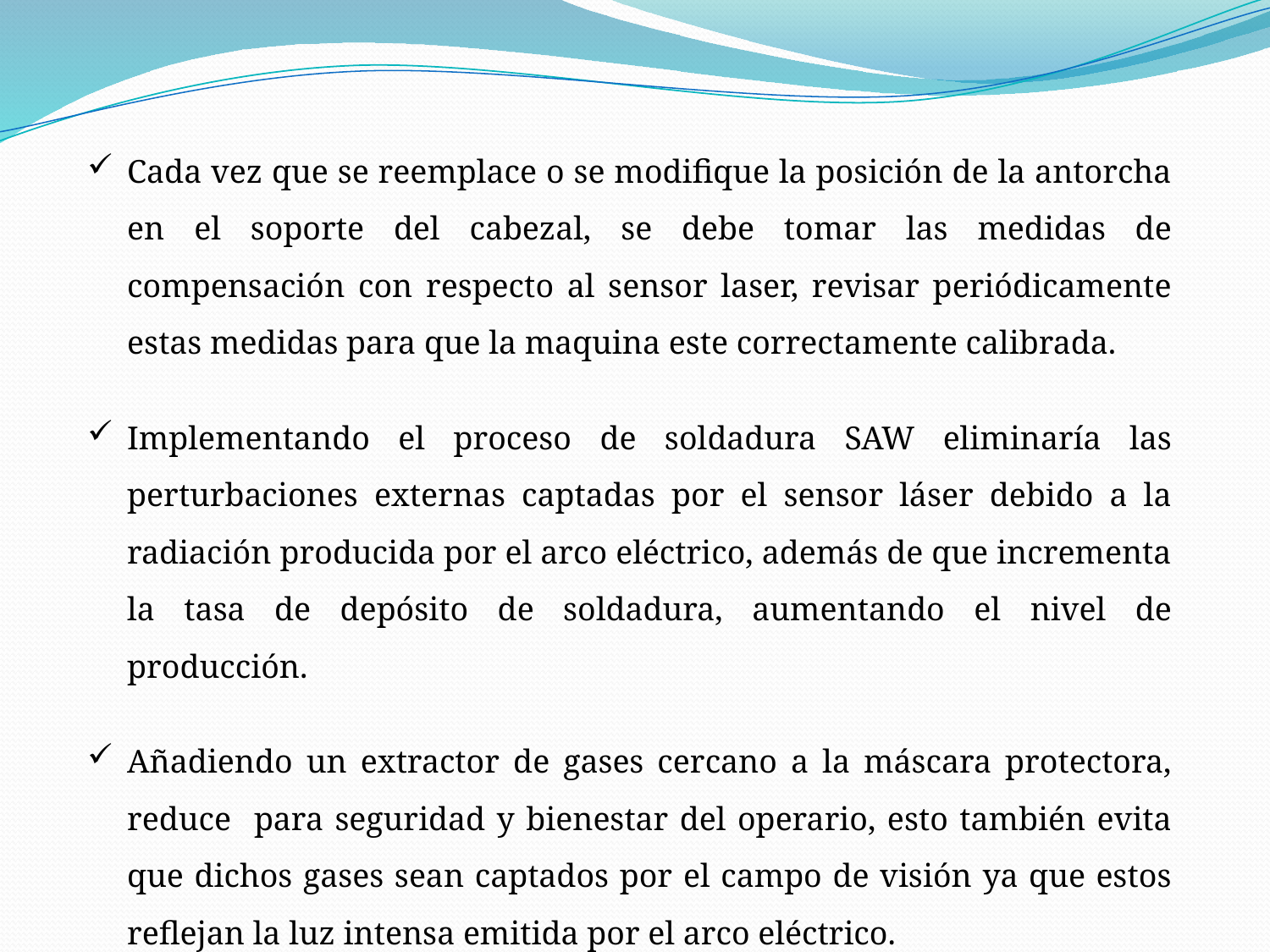

Cada vez que se reemplace o se modifique la posición de la antorcha en el soporte del cabezal, se debe tomar las medidas de compensación con respecto al sensor laser, revisar periódicamente estas medidas para que la maquina este correctamente calibrada.

Implementando el proceso de soldadura SAW eliminaría las perturbaciones externas captadas por el sensor láser debido a la radiación producida por el arco eléctrico, además de que incrementa la tasa de depósito de soldadura, aumentando el nivel de producción.

Añadiendo un extractor de gases cercano a la máscara protectora, reduce  para seguridad y bienestar del operario, esto también evita que dichos gases sean captados por el campo de visión ya que estos reflejan la luz intensa emitida por el arco eléctrico.